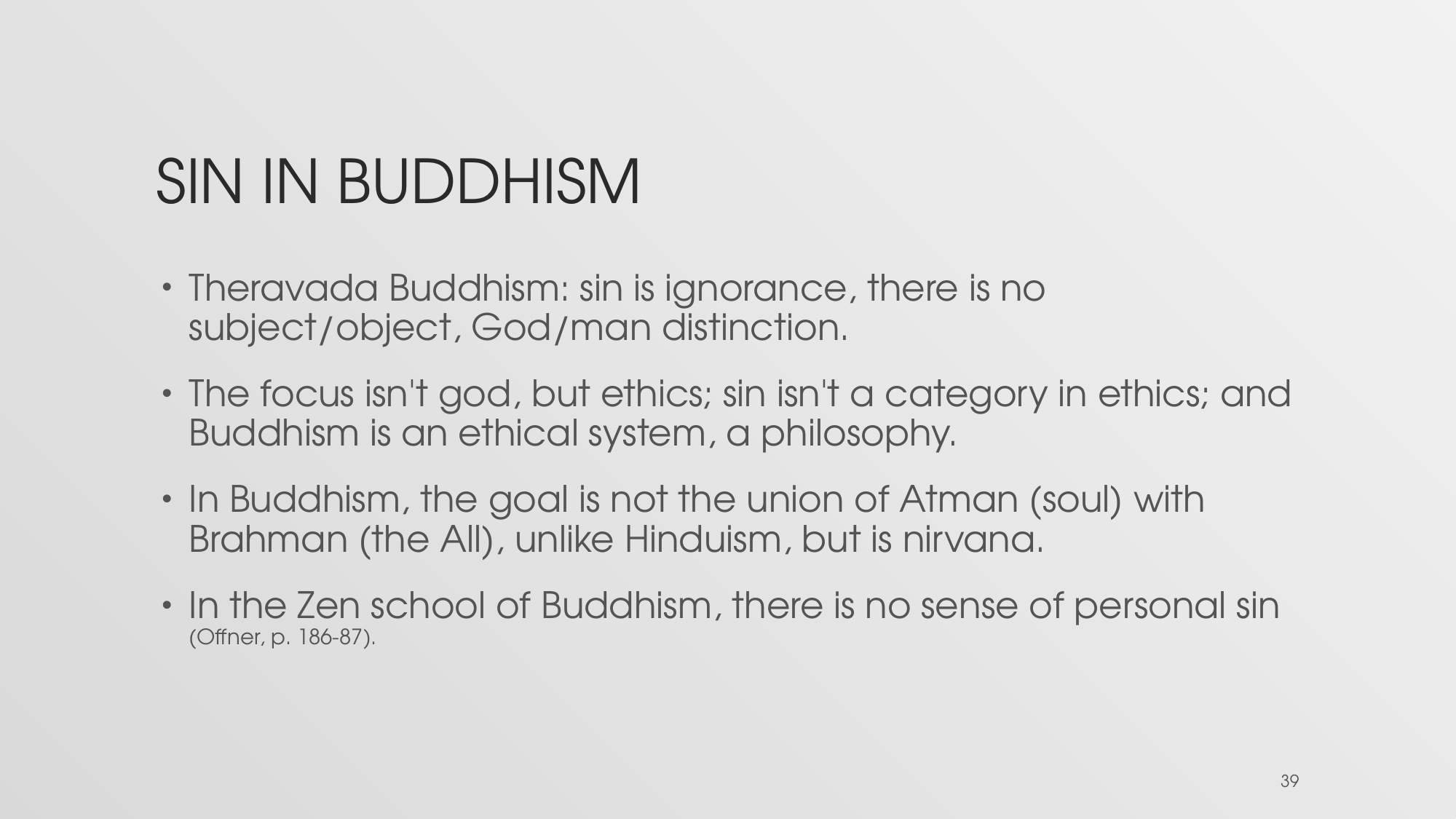

# Sin in buddhism
Theravada Buddhism: sin is ignorance, there is no subject/object, God/man distinction.
The focus isn't god, but ethics; sin isn't a category in ethics; and Buddhism is an ethical system, a philosophy.
In Buddhism, the goal is not the union of Atman (soul) with Brahman (the All), unlike Hinduism, but is nirvana.
In the Zen school of Buddhism, there is no sense of personal sin (Offner, p. 186-87).
39